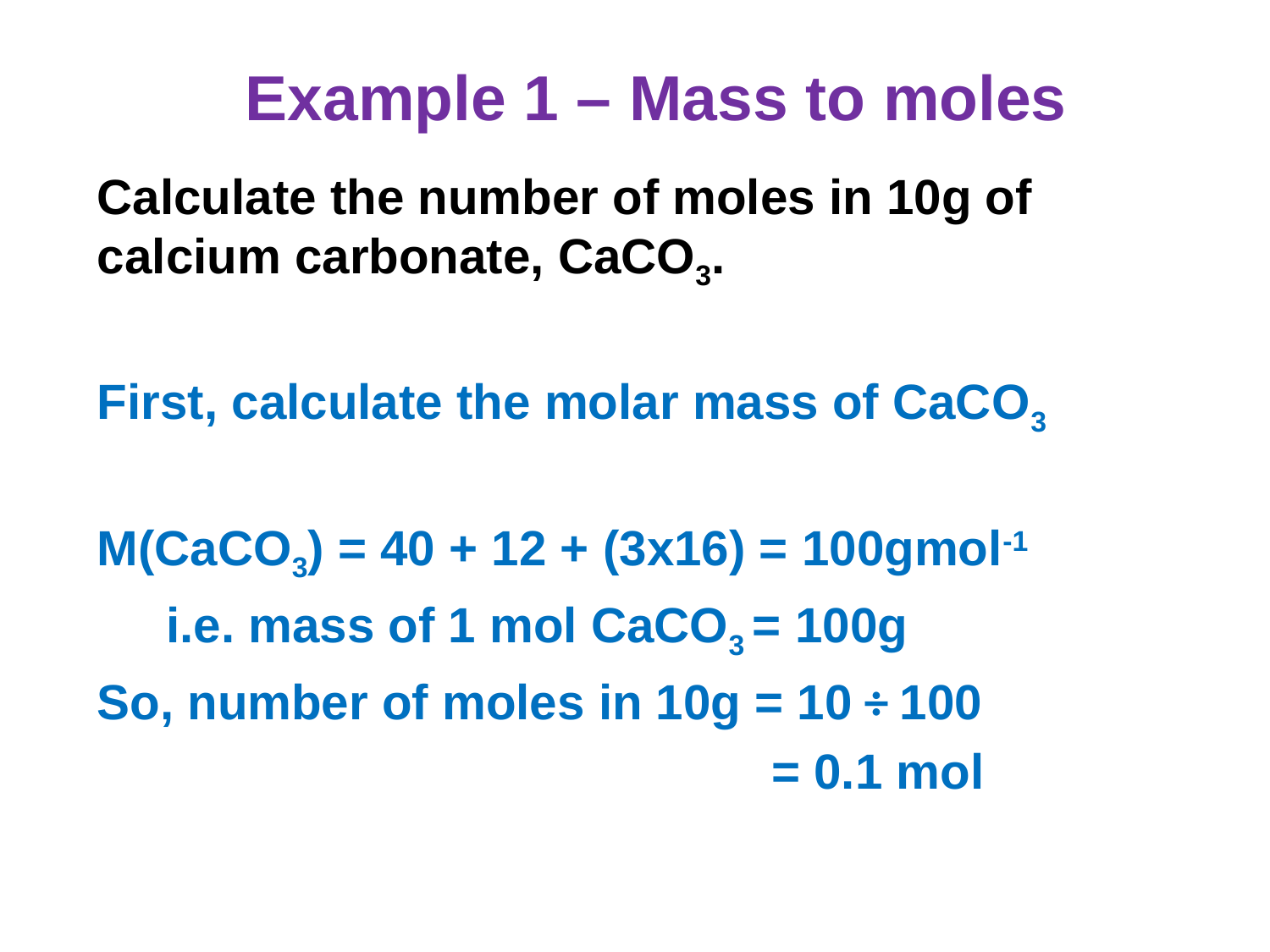

# Example 1 – Mass to moles
Calculate the number of moles in 10g of calcium carbonate, CaCO3.

First, calculate the molar mass of CaCO3

M(CaCO3) = 40 + 12 + (3x16) = 100gmol-1
     i.e. mass of 1 mol CaCO3 = 100g
So, number of moles in 10g = 10 ÷ 100
                                                 = 0.1 mol